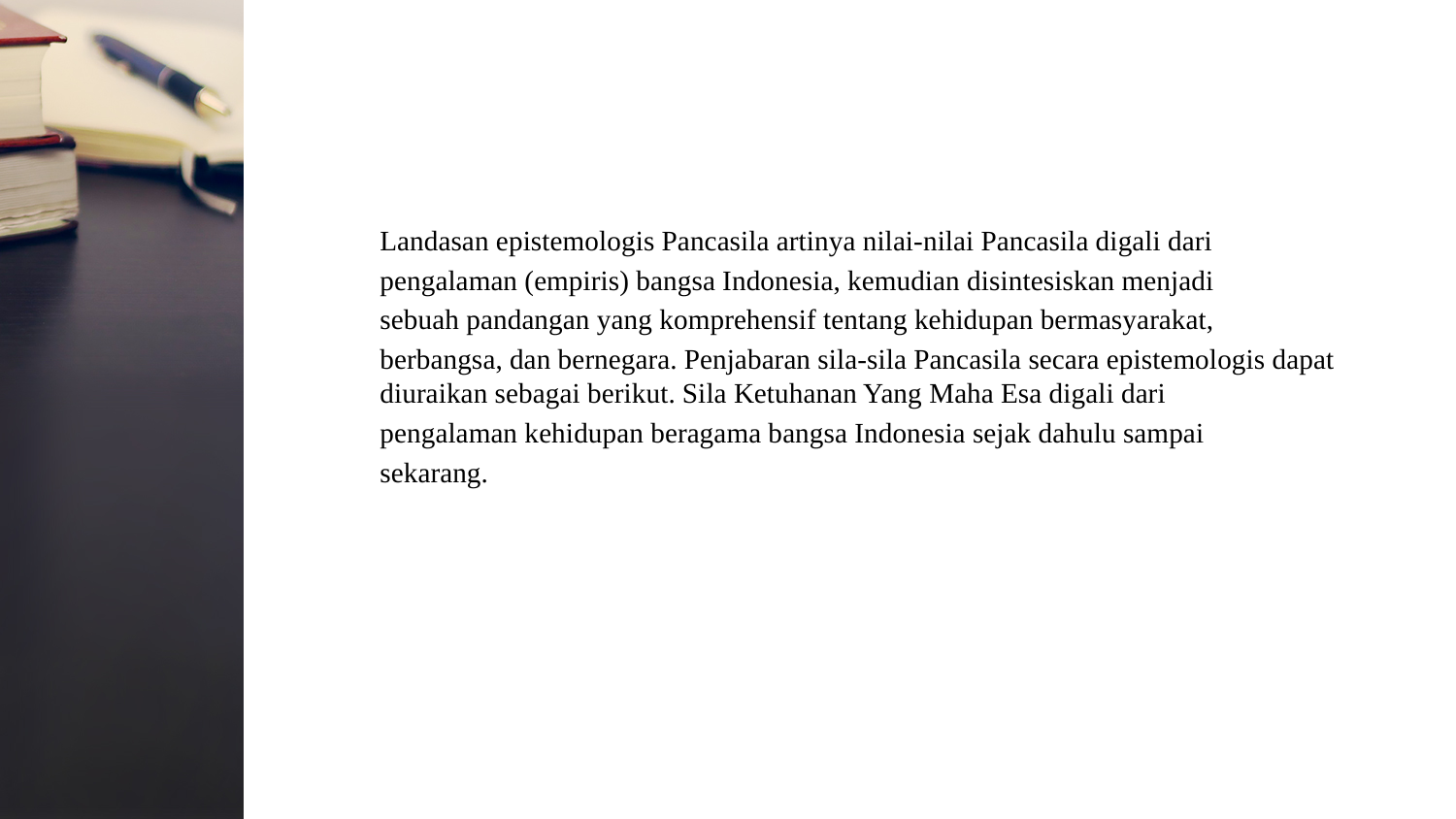

#
Landasan epistemologis Pancasila artinya nilai-nilai Pancasila digali dari
pengalaman (empiris) bangsa Indonesia, kemudian disintesiskan menjadi
sebuah pandangan yang komprehensif tentang kehidupan bermasyarakat,
berbangsa, dan bernegara. Penjabaran sila-sila Pancasila secara epistemologis dapat diuraikan sebagai berikut. Sila Ketuhanan Yang Maha Esa digali dari
pengalaman kehidupan beragama bangsa Indonesia sejak dahulu sampai
sekarang.